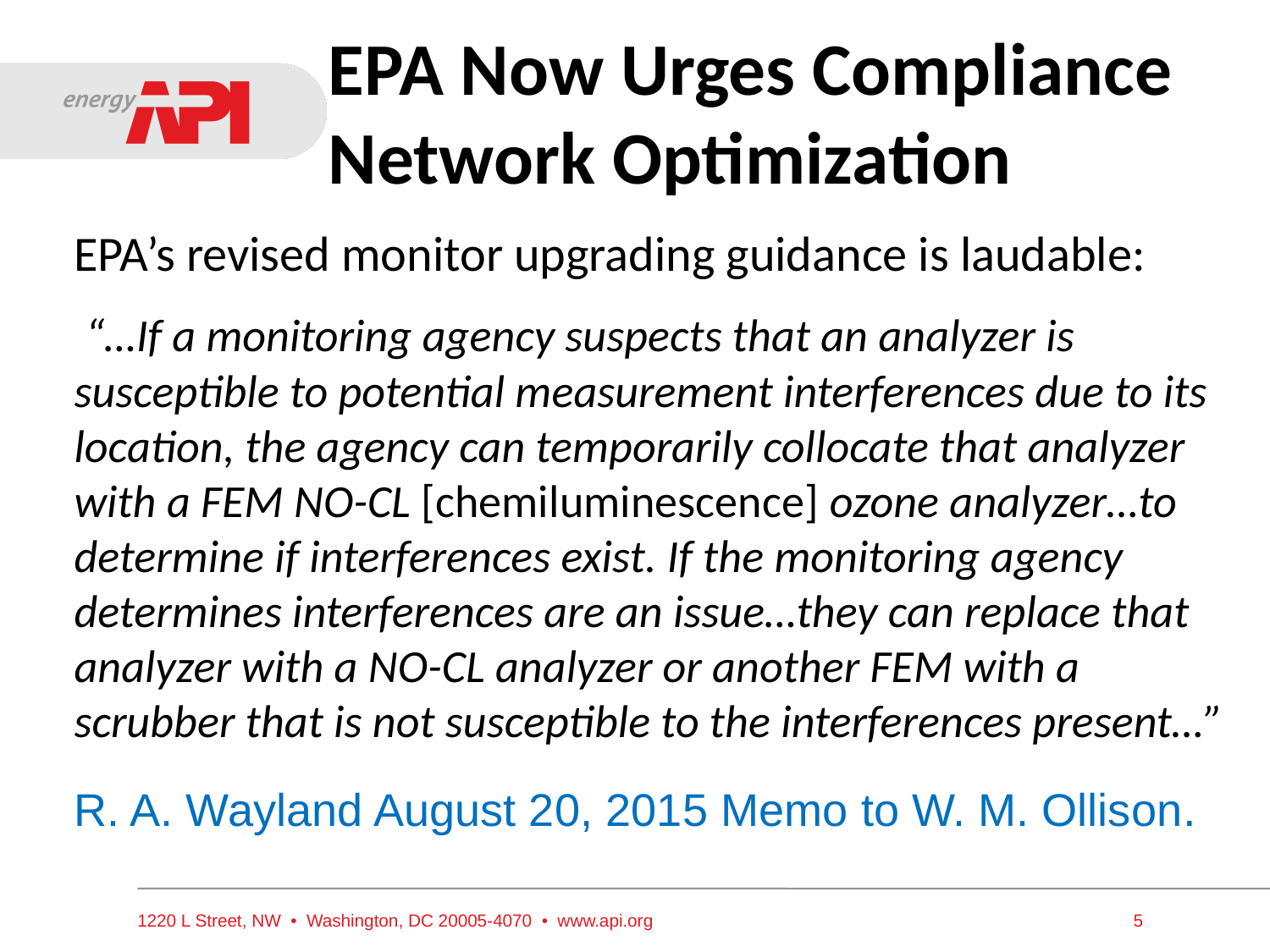

# EPA Now Urges Compliance Network Optimization
EPA’s revised monitor upgrading guidance is laudable:
 “…If a monitoring agency suspects that an analyzer is susceptible to potential measurement interferences due to its location, the agency can temporarily collocate that analyzer with a FEM NO-CL [chemiluminescence] ozone analyzer…to determine if interferences exist. If the monitoring agency determines interferences are an issue…they can replace that analyzer with a NO-CL analyzer or another FEM with a scrubber that is not susceptible to the interferences present…”
R. A. Wayland August 20, 2015 Memo to W. M. Ollison.
1220 L Street, NW  •  Washington, DC 20005-4070  •  www.api.org
5